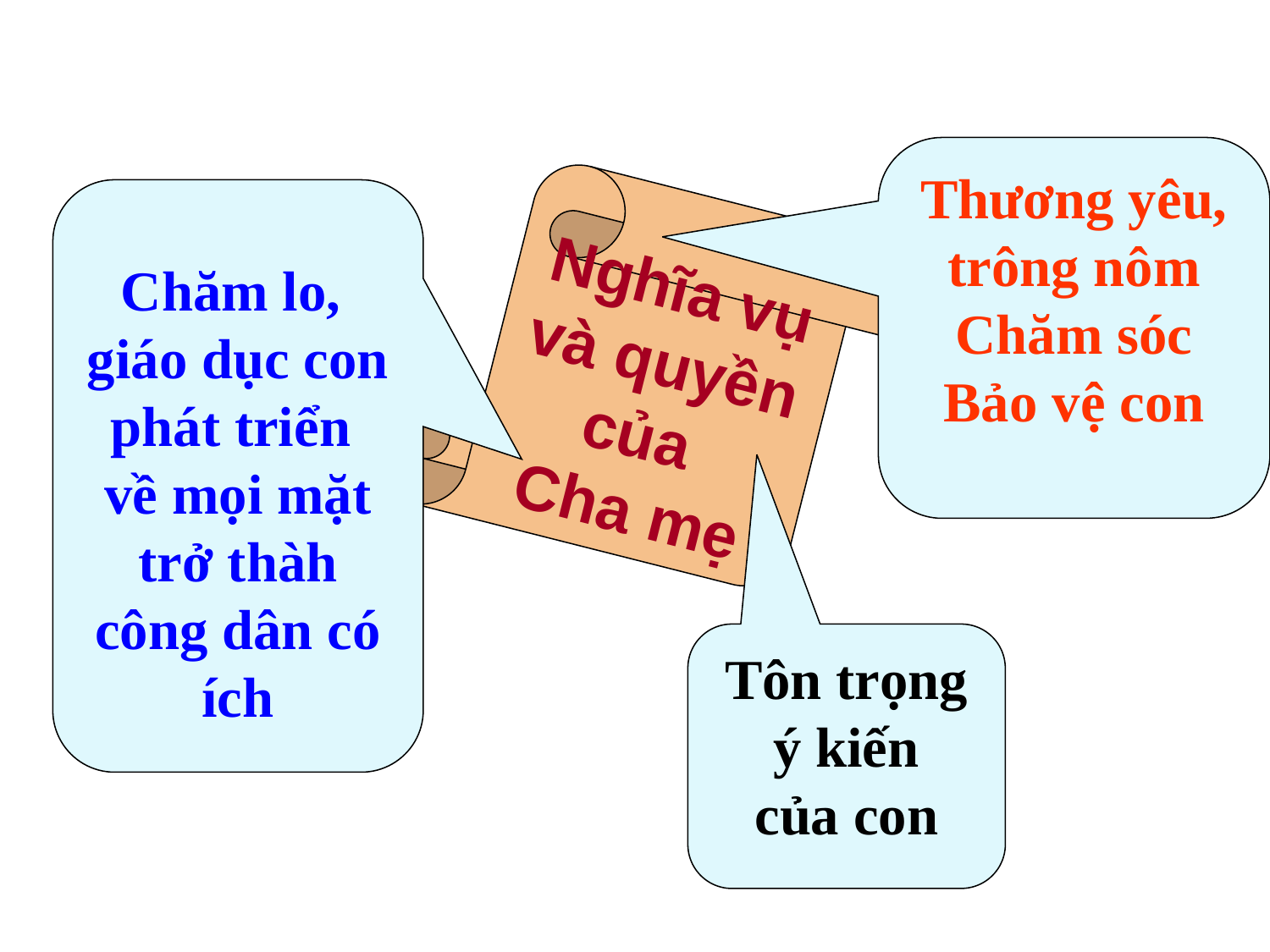

Thương yêu, trông nôm
Chăm sóc
Bảo vệ con

Chăm lo,
giáo dục con phát triển
về mọi mặt
trở thàh công dân có ích

Nghĩa vụ
và quyền
của
Cha mẹ
Tôn trọng
ý kiến
của con